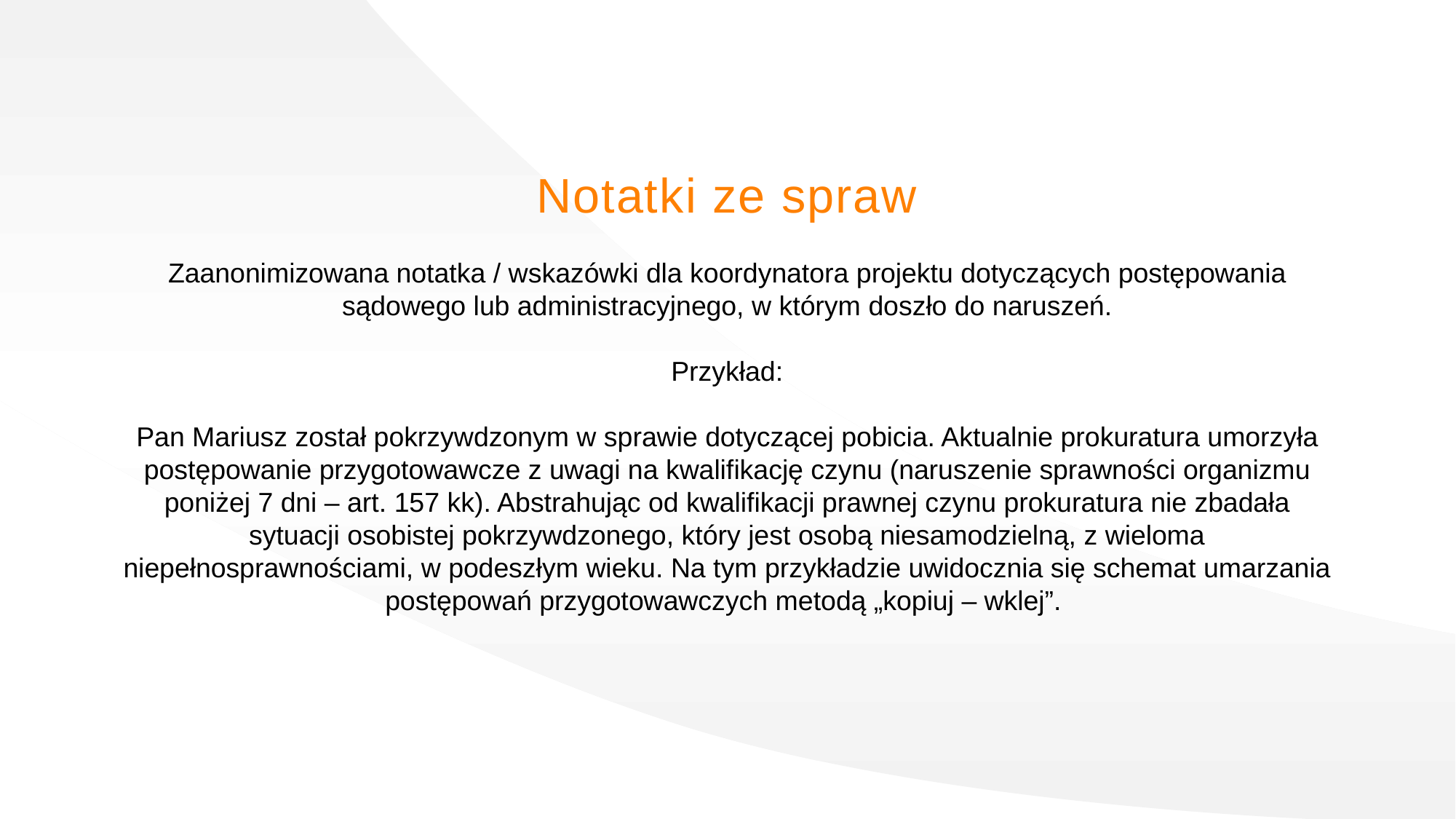

Notatki ze spraw

Zaanonimizowana notatka / wskazówki dla koordynatora projektu dotyczących postępowania sądowego lub administracyjnego, w którym doszło do naruszeń.

Przykład:

Pan Mariusz został pokrzywdzonym w sprawie dotyczącej pobicia. Aktualnie prokuratura umorzyła postępowanie przygotowawcze z uwagi na kwalifikację czynu (naruszenie sprawności organizmu poniżej 7 dni – art. 157 kk). Abstrahując od kwalifikacji prawnej czynu prokuratura nie zbadała sytuacji osobistej pokrzywdzonego, który jest osobą niesamodzielną, z wieloma niepełnosprawnościami, w podeszłym wieku. Na tym przykładzie uwidocznia się schemat umarzania postępowań przygotowawczych metodą „kopiuj – wklej”.